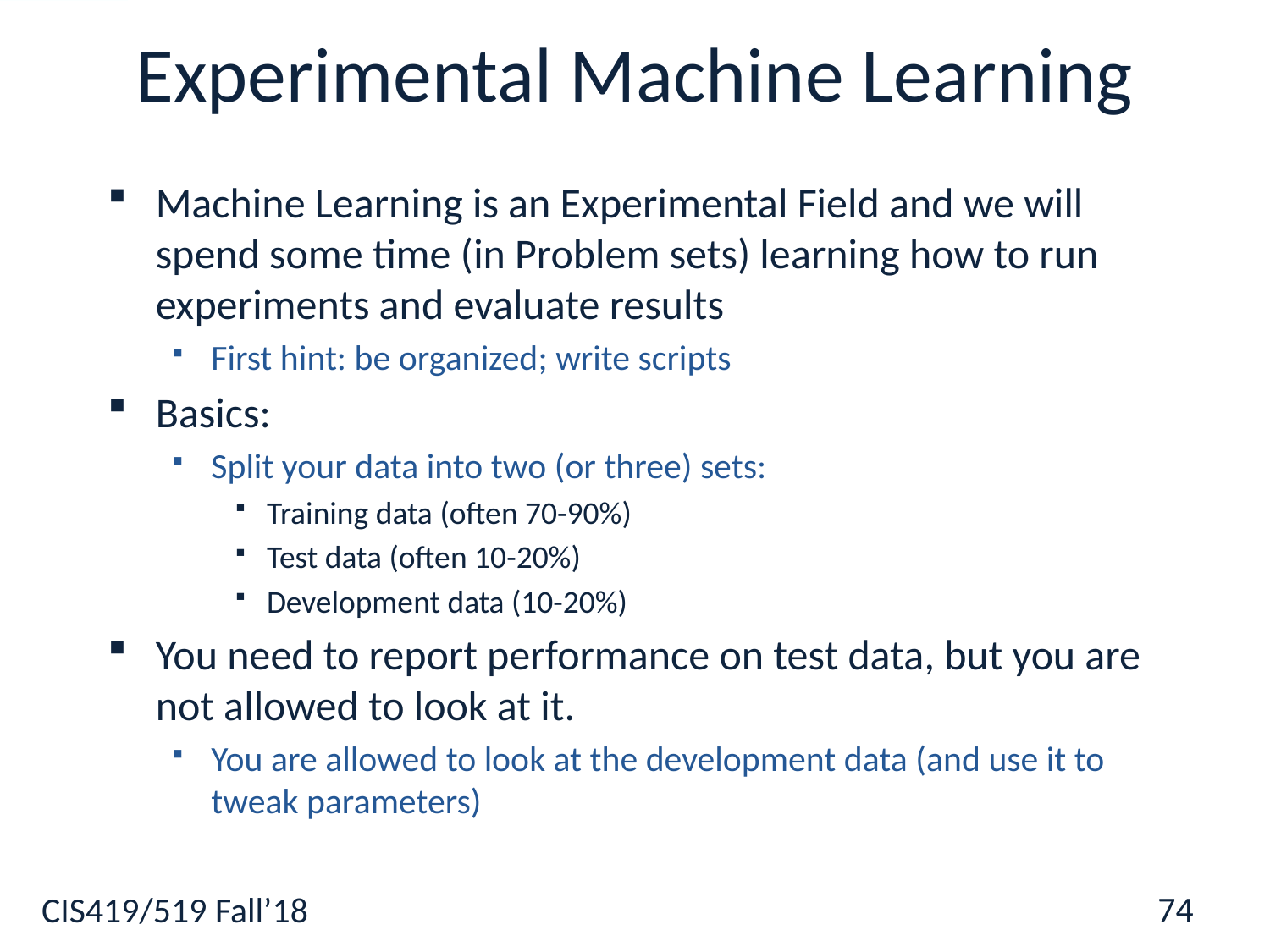

# Experimental Machine Learning
Machine Learning is an Experimental Field and we will spend some time (in Problem sets) learning how to run experiments and evaluate results
First hint: be organized; write scripts
Basics:
Split your data into two (or three) sets:
Training data (often 70-90%)
Test data (often 10-20%)
Development data (10-20%)
You need to report performance on test data, but you are not allowed to look at it.
You are allowed to look at the development data (and use it to tweak parameters)
74